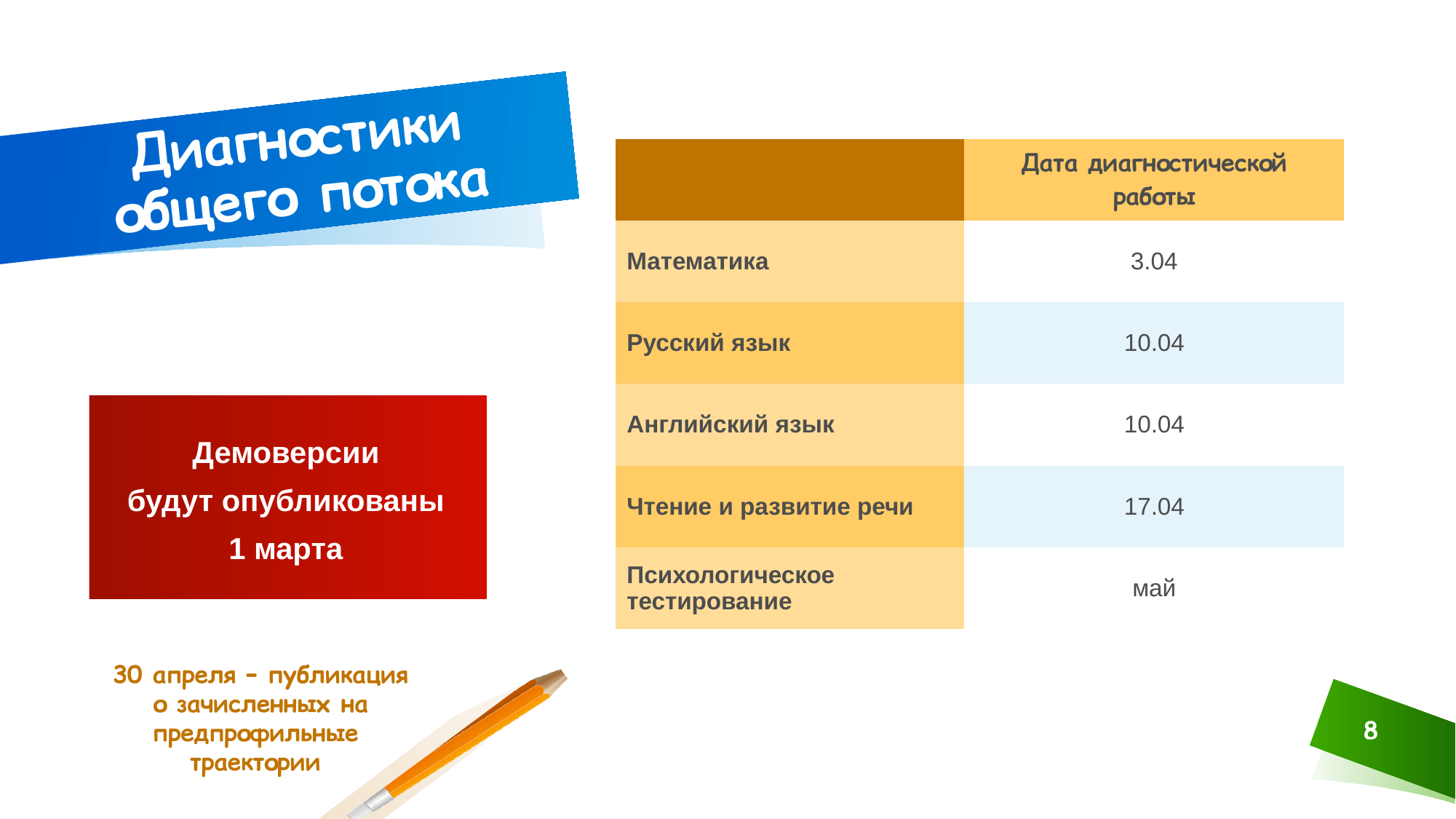

# Диагностики общего потока
|  | Дата диагностической работы |
| --- | --- |
| Математика | 3.04 |
| Русский язык | 10.04 |
| Английский язык | 10.04 |
| Чтение и развитие речи | 17.04 |
| Психологическое тестирование | май |
Демоверсии
будут опубликованы
1 марта
30 апреля – публикация о зачисленных на предпрофильные  траектории

8